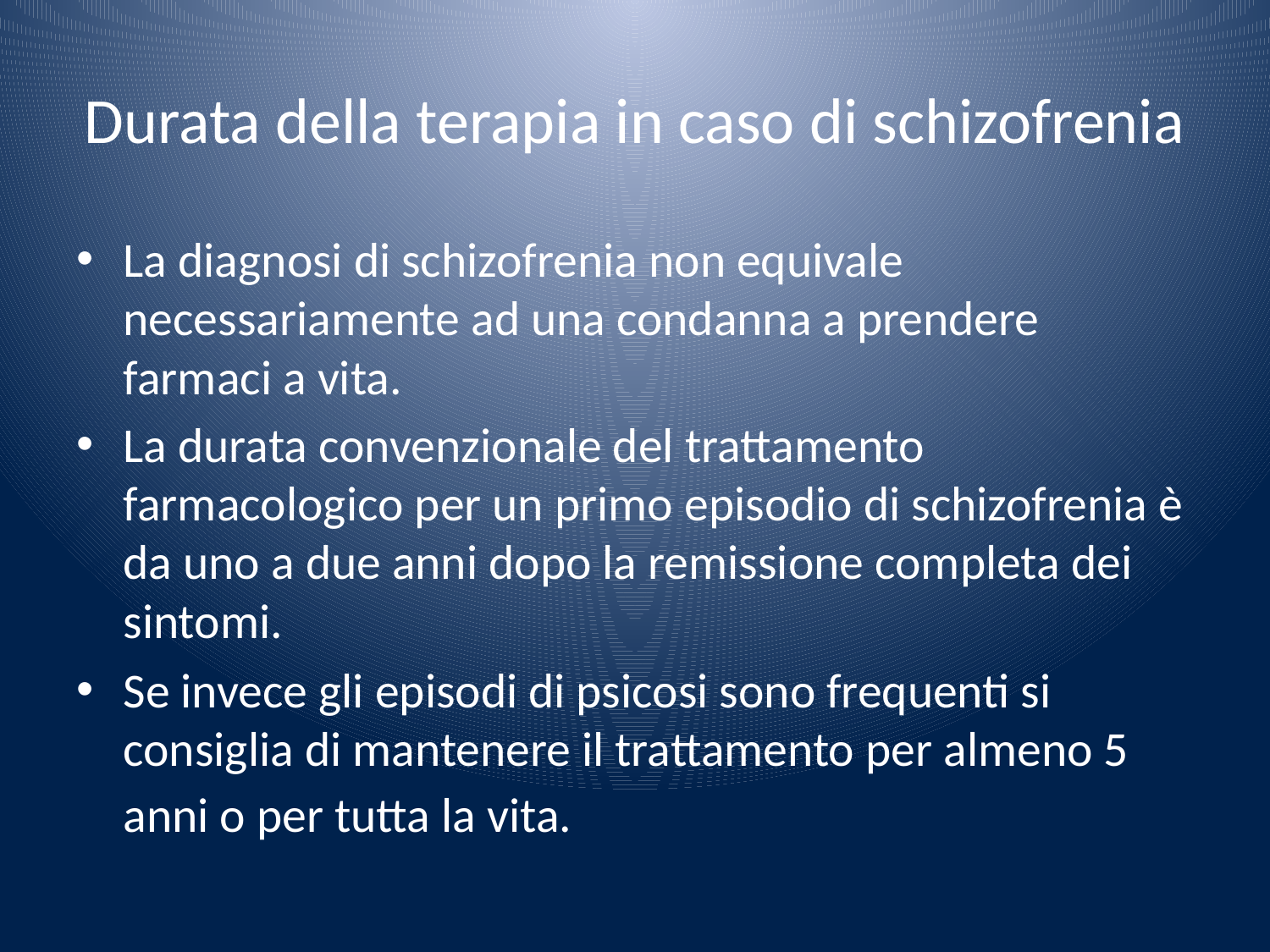

# Durata della terapia in caso di schizofrenia
La diagnosi di schizofrenia non equivale necessariamente ad una condanna a prendere farmaci a vita.
La durata convenzionale del trattamento farmacologico per un primo episodio di schizofrenia è da uno a due anni dopo la remissione completa dei sintomi.
Se invece gli episodi di psicosi sono frequenti si consiglia di mantenere il trattamento per almeno 5 anni o per tutta la vita.